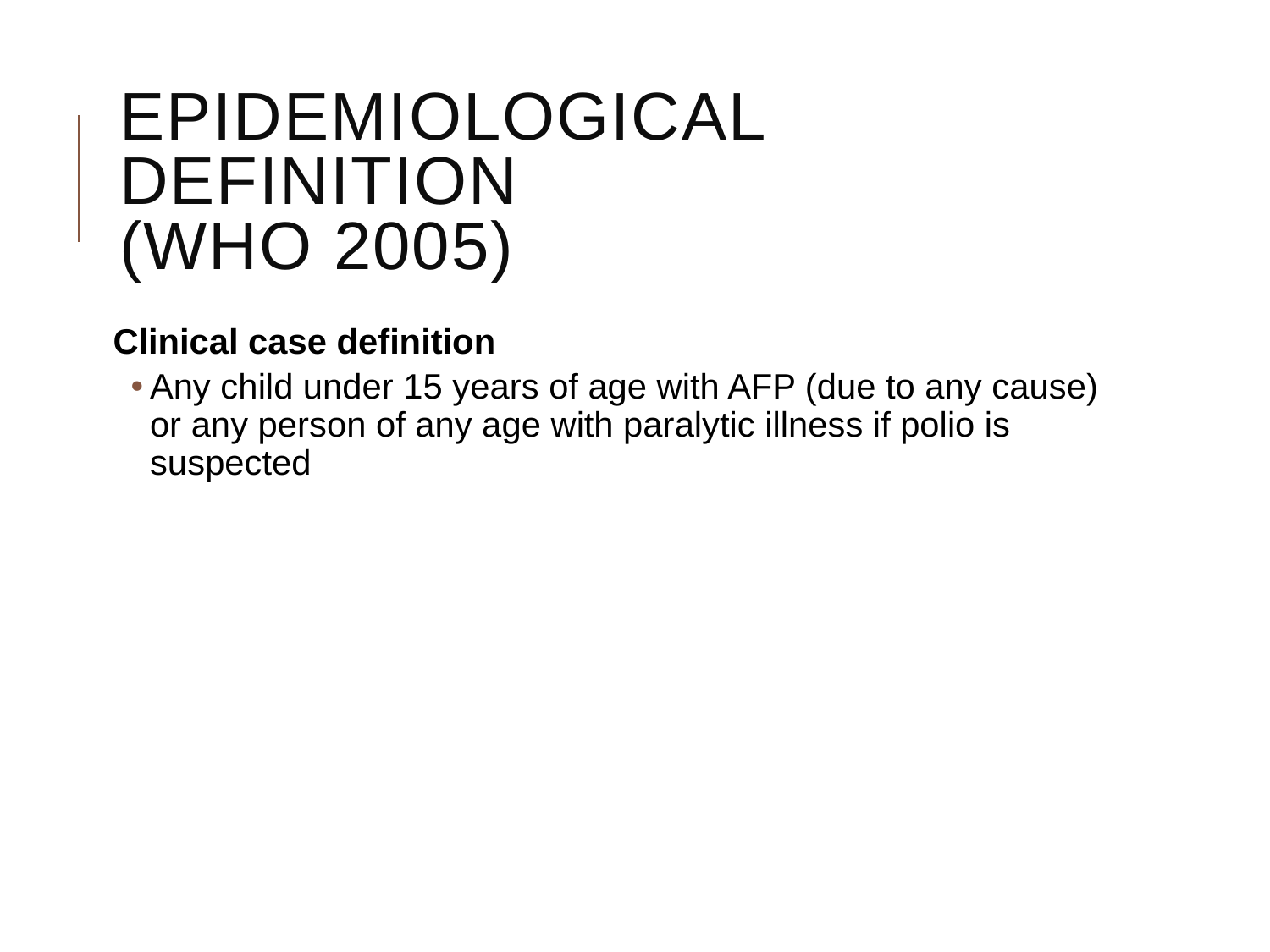

# Epidemiological Definition (WHO 2005)
Clinical case definition
Any child under 15 years of age with AFP (due to any cause) or any person of any age with paralytic illness if polio is suspected